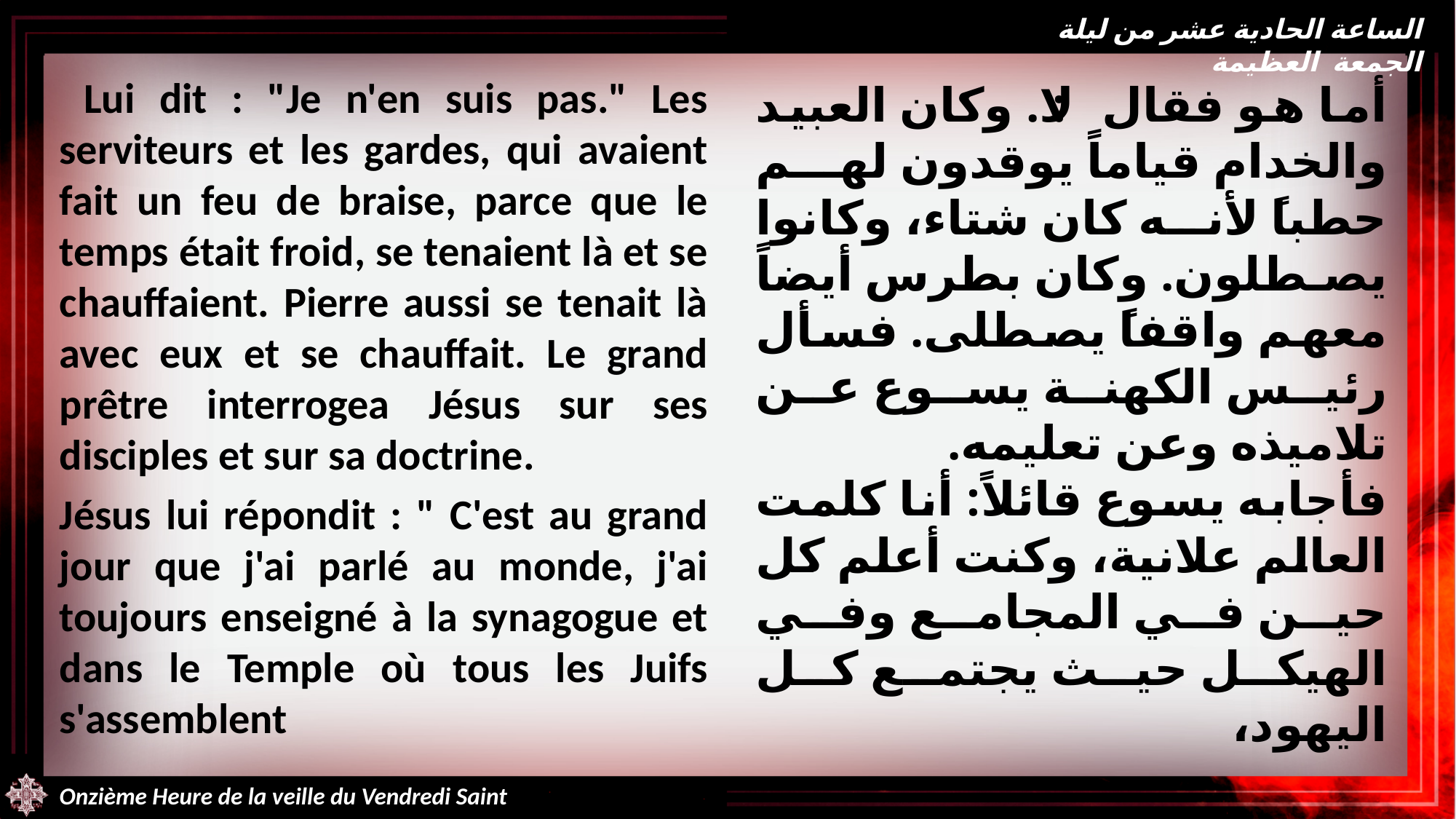

الساعة الحادية عشر من ليلة الجمعة  العظيمة
 Lui dit : "Je n'en suis pas." Les serviteurs et les gardes, qui avaient fait un feu de braise, parce que le temps était froid, se tenaient là et se chauffaient. Pierre aussi se tenait là avec eux et se chauffait. Le grand prêtre interrogea Jésus sur ses disciples et sur sa doctrine.
Jésus lui répondit : " C'est au grand jour que j'ai parlé au monde, j'ai toujours enseigné à la synagogue et dans le Temple où tous les Juifs s'assemblent
أما هو فقال: لا. وكان العبيد والخدام قياماً يوقدون لهم حطباً لأنه كان شتاء، وكانوا يصطلون. وكان بطرس أيضاً معهم واقفاً يصطلى. فسأل رئيس الكهنة يسوع عن تلاميذه وعن تعليمه.
فأجابه يسوع قائلاً: أنا كلمت العالم علانية، وكنت أعلم كل حين في المجامع وفي الهيكل حيث يجتمع كل اليهود،
Onzième Heure de la veille du Vendredi Saint